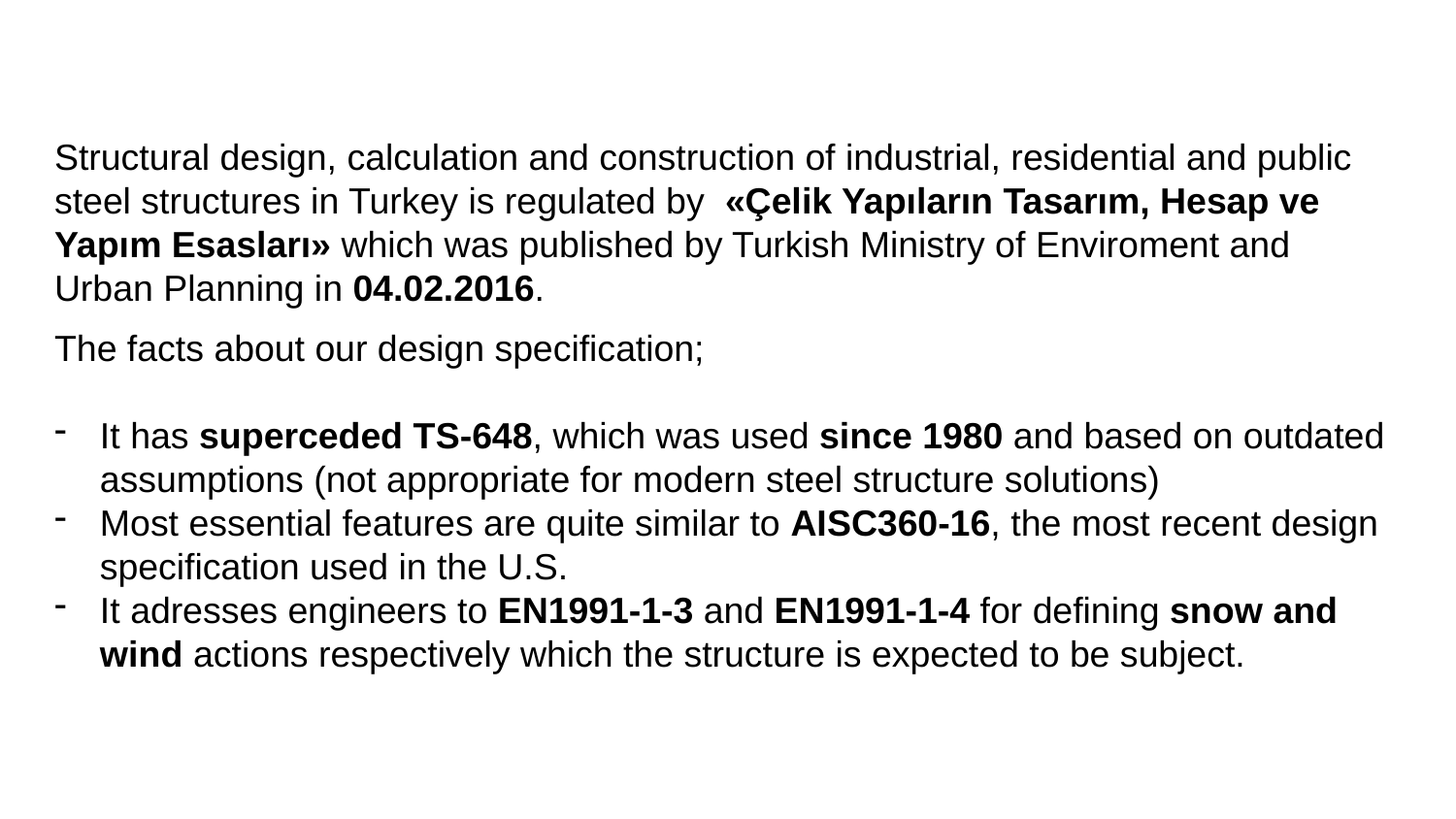

Structural design, calculation and construction of industrial, residential and public steel structures in Turkey is regulated by  «Çelik Yapıların Tasarım, Hesap ve Yapım Esasları» which was published by Turkish Ministry of Enviroment and Urban Planning in 04.02.2016.
The facts about our design specification;

It has superceded TS-648, which was used since 1980 and based on outdated assumptions (not appropriate for modern steel structure solutions)
Most essential features are quite similar to AISC360-16, the most recent design specification used in the U.S.
It adresses engineers to EN1991-1-3 and EN1991-1-4 for defining snow and wind actions respectively which the structure is expected to be subject.